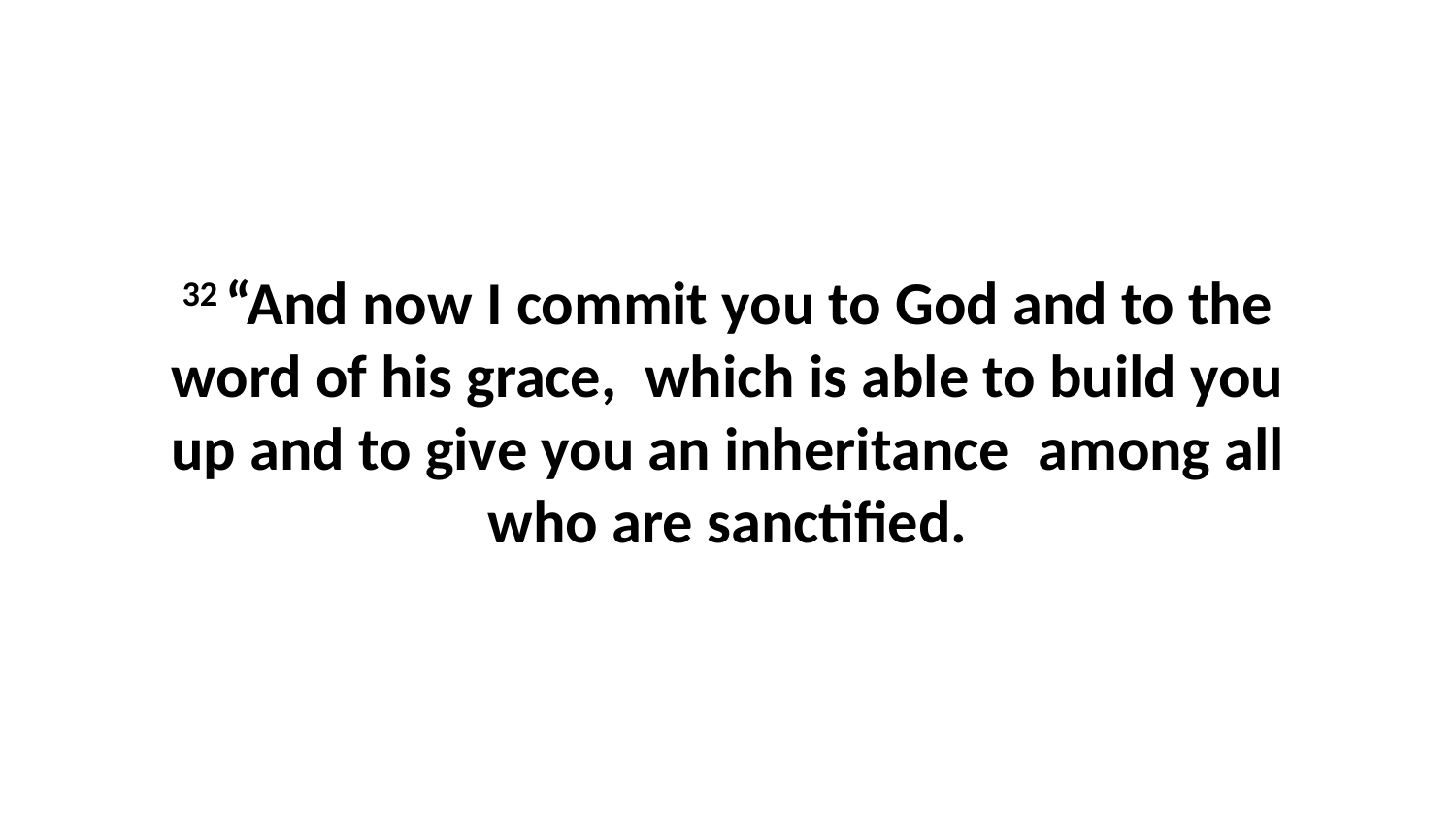

32 “And now I commit you to God and to the word of his grace,  which is able to build you up and to give you an inheritance  among all who are sanctified.